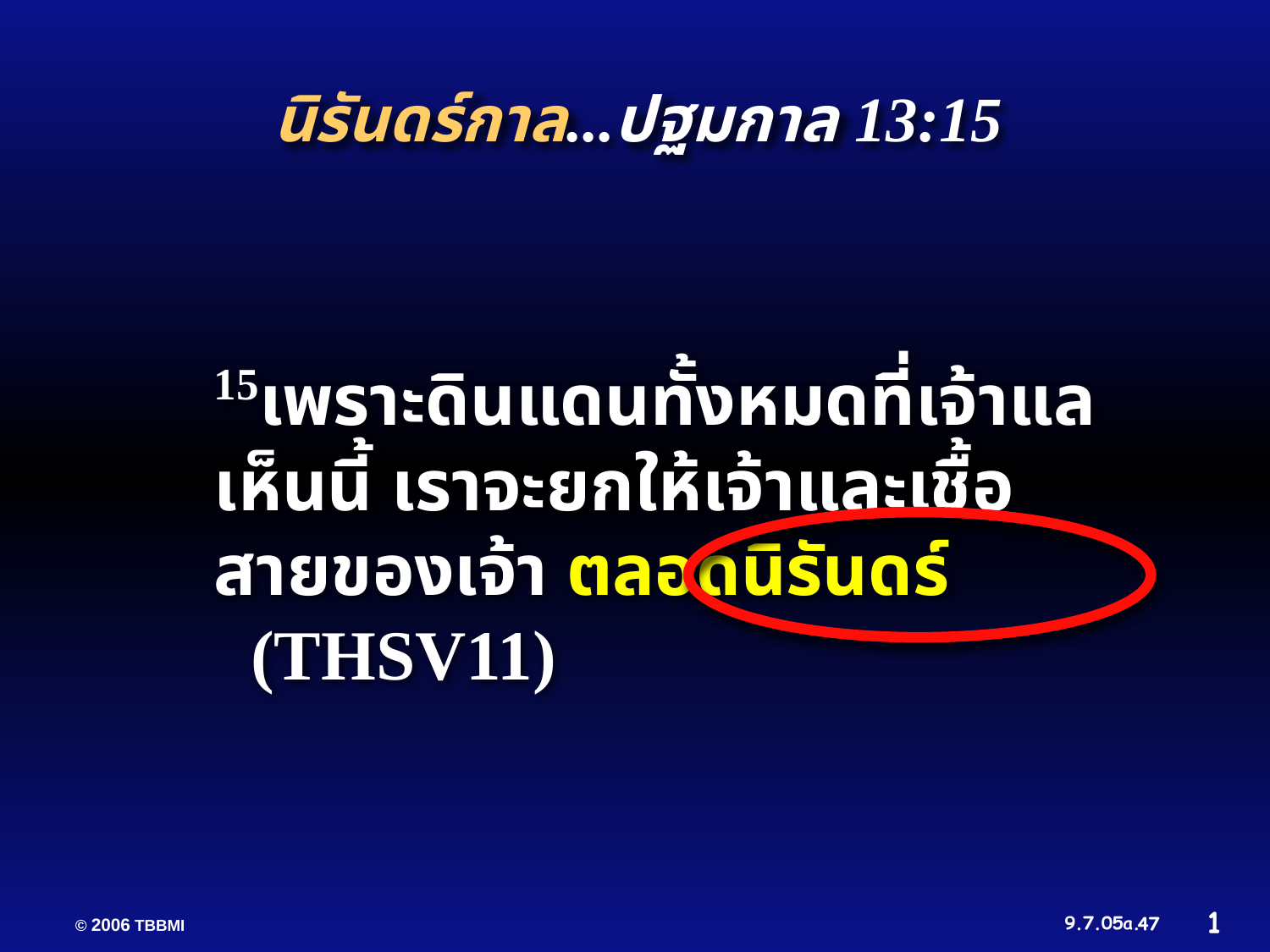

นิรันดร์กาล...ปฐมกาล 13:15

15เพราะดินแดนทั้งหมดที่เจ้าแลเห็นนี้ เราจะยกให้เจ้าและเชื้อสายของเจ้า ตลอดนิรันดร์            (THSV11)

1
47